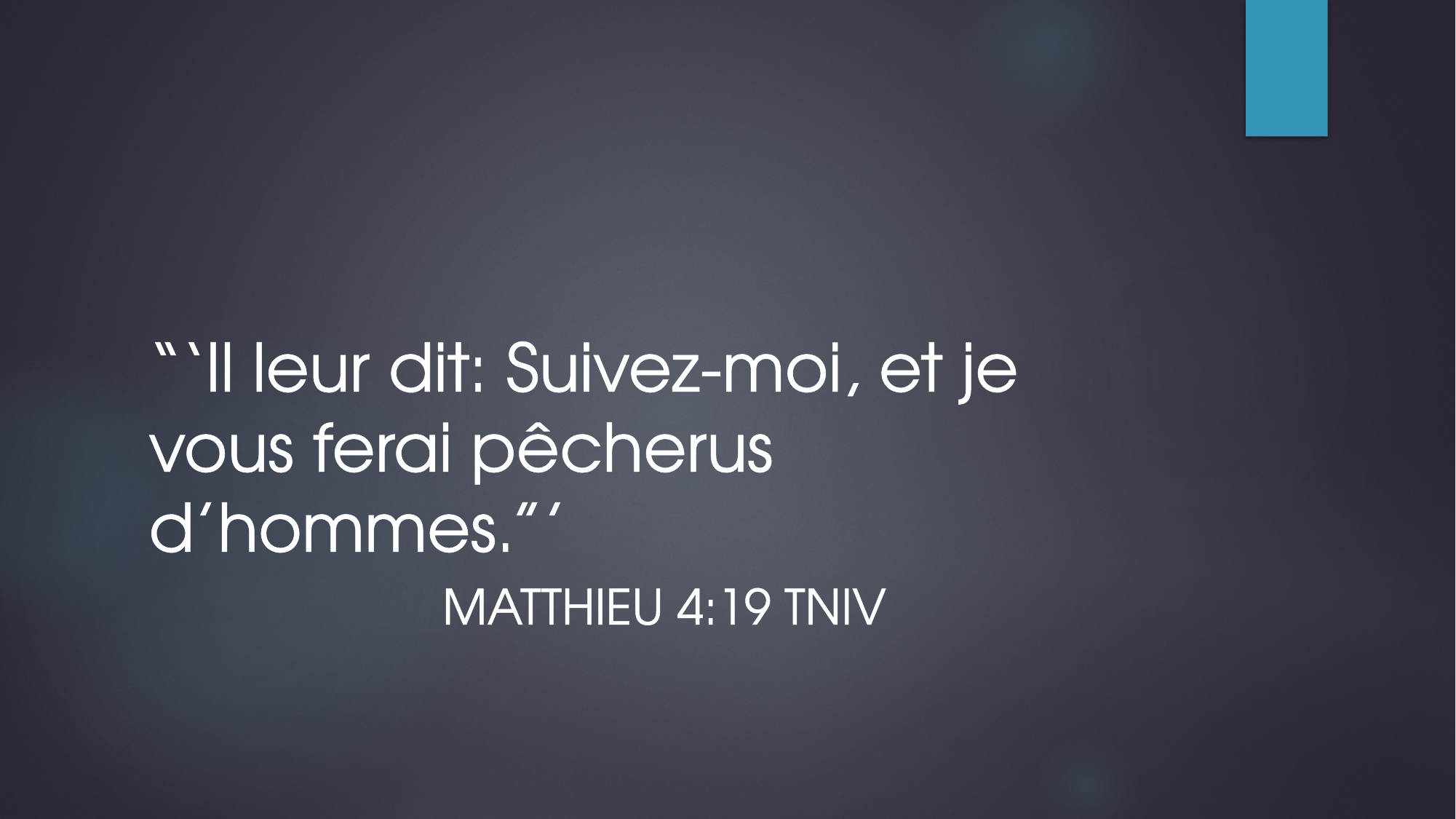

# “‘Il leur dit: Suivez-moi, et je vous ferai pêcherus d’hommes.”’
Matthieu 4:19 TNIV